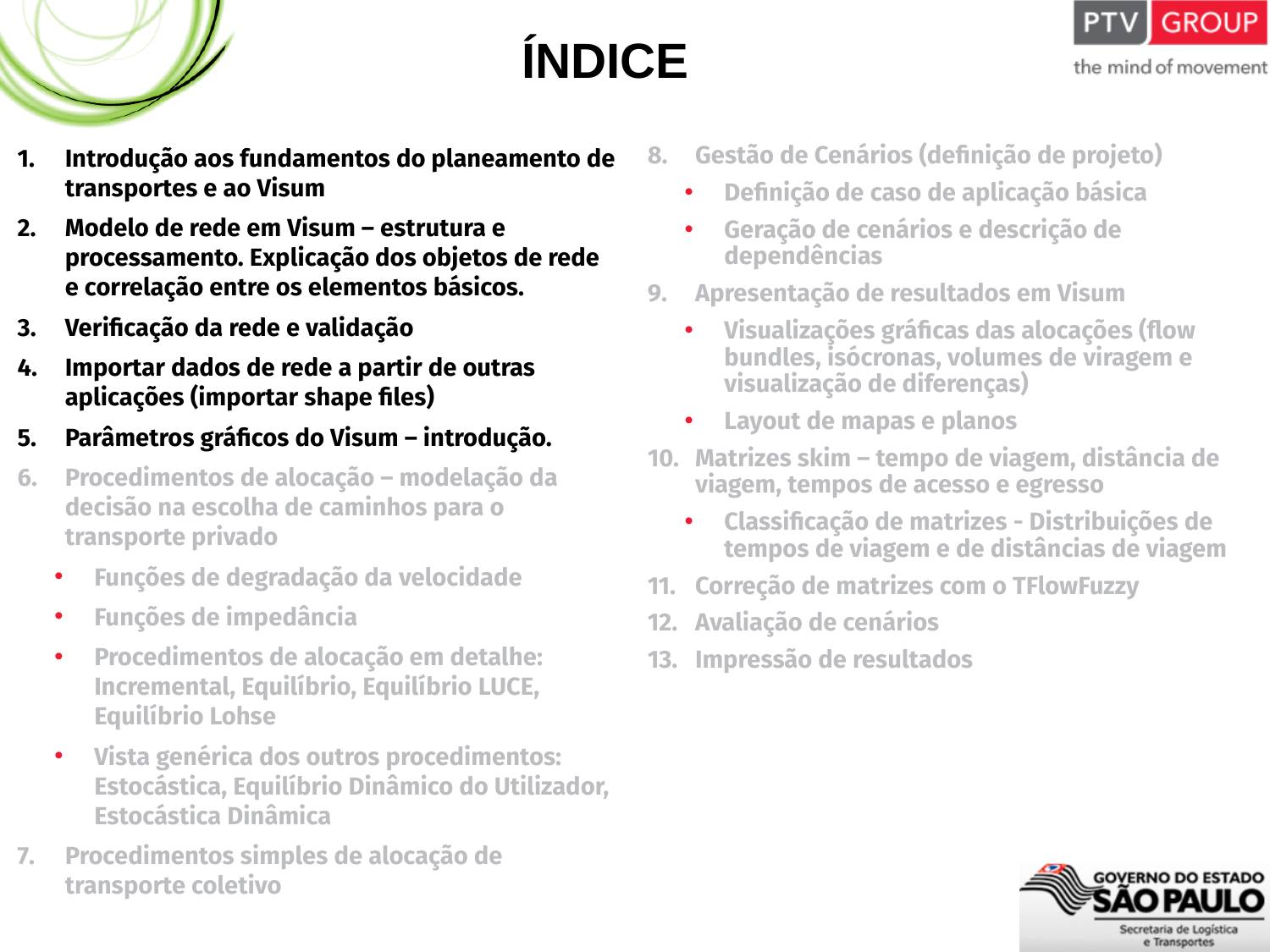

Índice
Introdução aos fundamentos do planeamento de transportes e ao Visum
Modelo de rede em Visum – estrutura e processamento. Explicação dos objetos de rede e correlação entre os elementos básicos.
Verificação da rede e validação
Importar dados de rede a partir de outras aplicações (importar shape files)
Parâmetros gráficos do Visum – introdução.
Procedimentos de alocação – modelação da decisão na escolha de caminhos para o transporte privado
Funções de degradação da velocidade
Funções de impedância
Procedimentos de alocação em detalhe: Incremental, Equilíbrio, Equilíbrio LUCE, Equilíbrio Lohse
Vista genérica dos outros procedimentos: Estocástica, Equilíbrio Dinâmico do Utilizador, Estocástica Dinâmica
Procedimentos simples de alocação de transporte coletivo

Gestão de Cenários (definição de projeto)
Definição de caso de aplicação básica
Geração de cenários e descrição de dependências
Apresentação de resultados em Visum
Visualizações gráficas das alocações (flow bundles, isócronas, volumes de viragem e visualização de diferenças)
Layout de mapas e planos
Matrizes skim – tempo de viagem, distância de viagem, tempos de acesso e egresso
Classificação de matrizes - Distribuições de tempos de viagem e de distâncias de viagem
Correção de matrizes com o TFlowFuzzy
Avaliação de cenários
Impressão de resultados